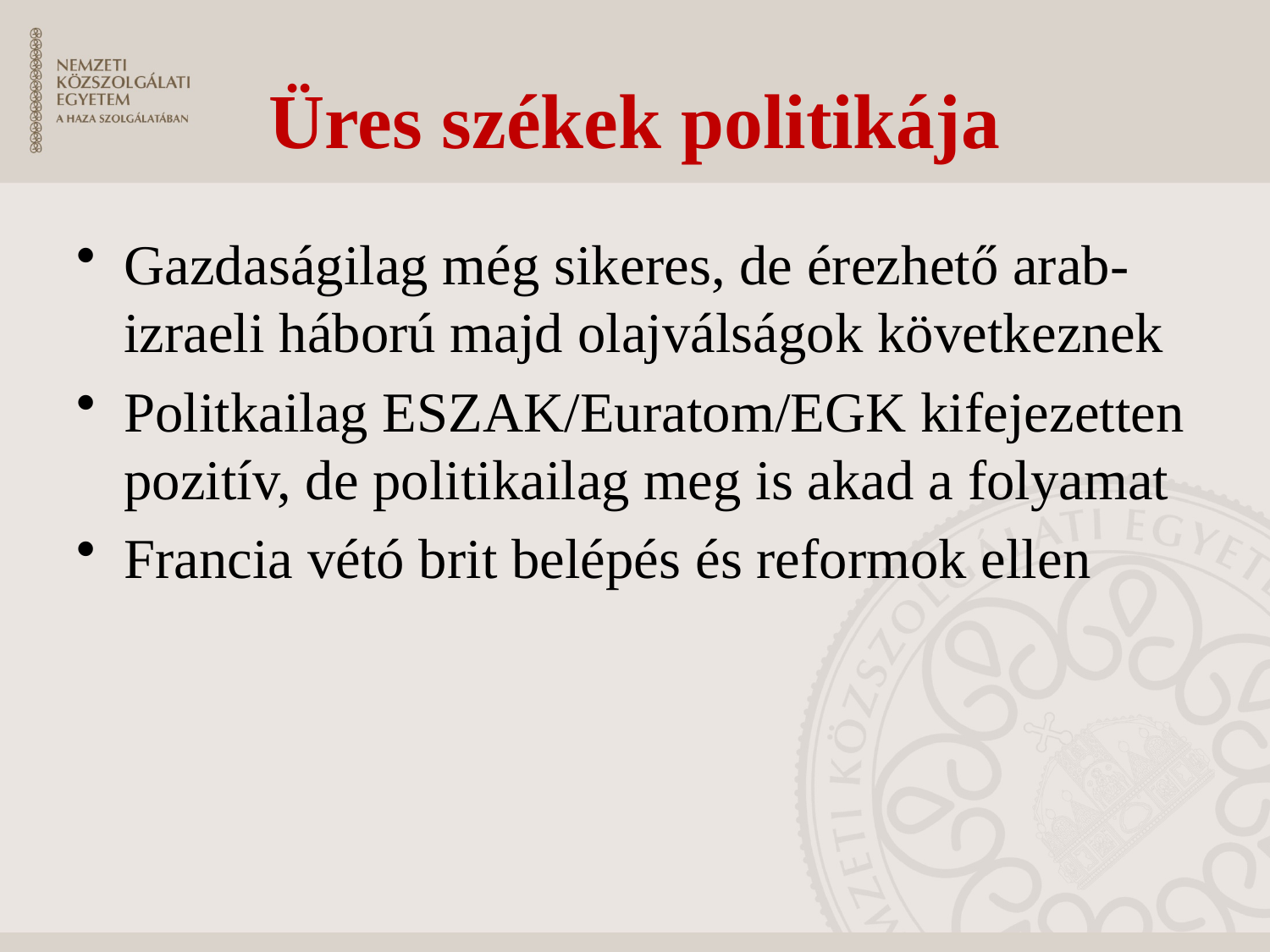

# Üres székek politikája
Gazdaságilag még sikeres, de érezhető arab-izraeli háború majd olajválságok következnek
Politkailag ESZAK/Euratom/EGK kifejezetten pozitív, de politikailag meg is akad a folyamat
Francia vétó brit belépés és reformok ellen